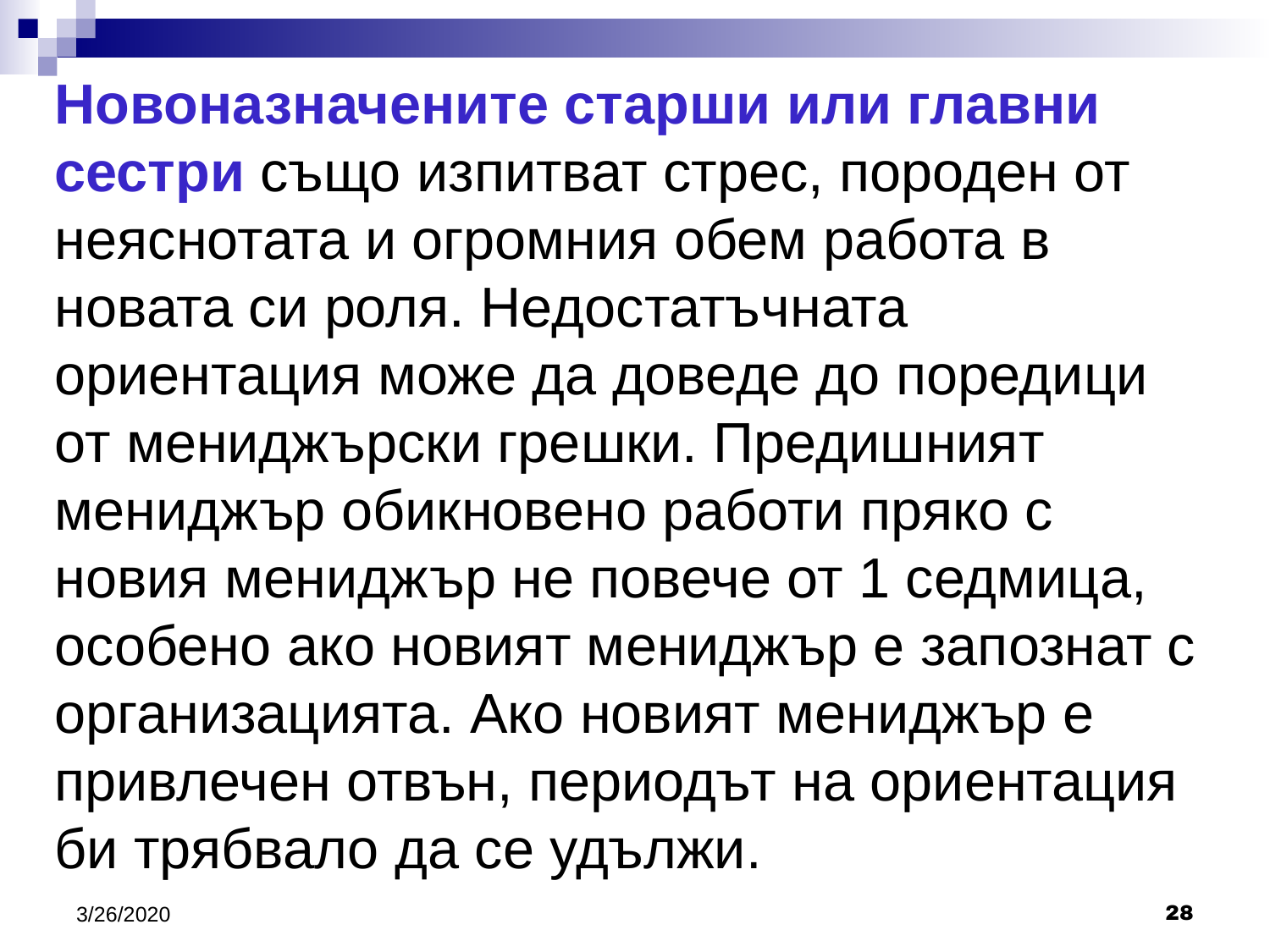

# Новоназначените старши или главни сестри също изпитват стрес, породен от неяснотата и огромния обем работа в новата си роля. Недостатъчната ориентация може да доведе до поредици от мениджърски грешки. Предишният мениджър обикновено работи пряко с новия мениджър не повече от 1 седмица, особено ако новият мениджър е запознат с организацията. Ако новият мениджър е привлечен отвън, периодът на ориентация би трябвало да се удължи.
3/26/2020
28